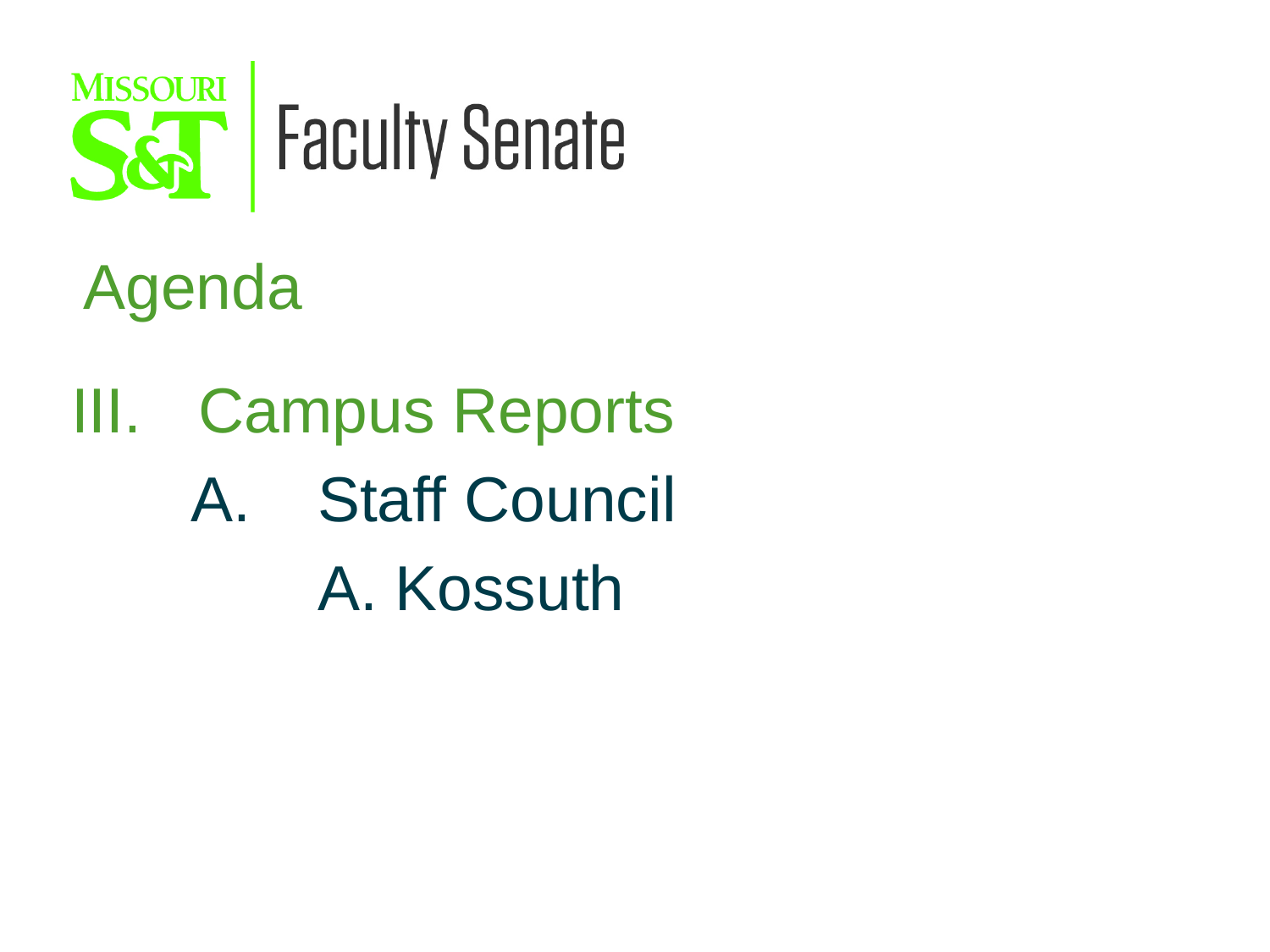

Agenda
III.	Campus Reports
	A.	Staff Council
		A. Kossuth